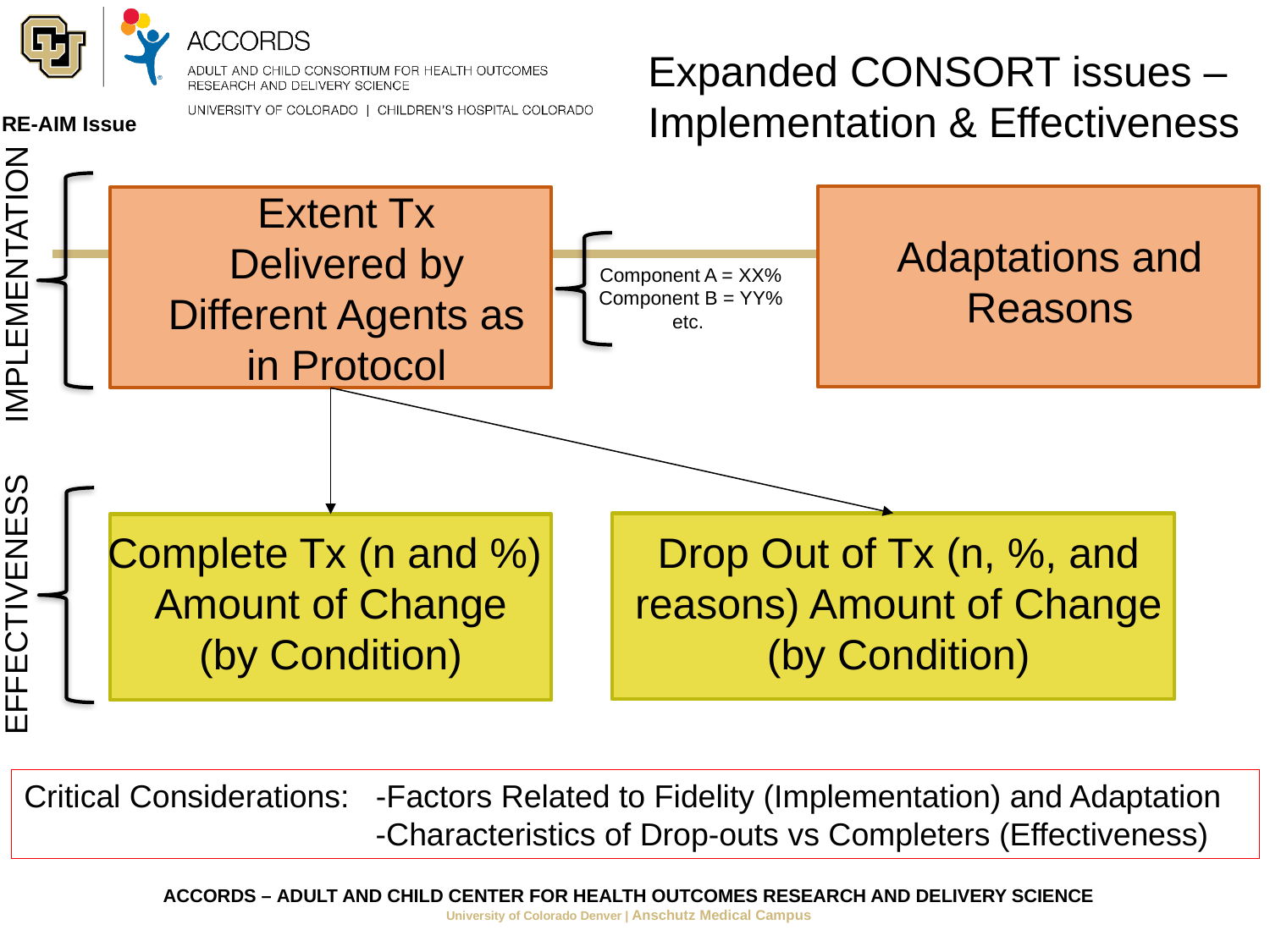

# Expanded CONSORT issues – Implementation & Effectiveness
RE-AIM Issue
IMPLEMENTATION

Extent Tx Delivered by Different Agents as in Protocol

Adaptations and Reasons

Component A = XX%
Component B = YY%
etc.
EFFECTIVENESS

Complete Tx (n and %)  Amount of Change
(by Condition)
Drop Out of Tx (n, %, and reasons) Amount of Change
(by Condition)
Critical Considerations:   -Factors Related to Fidelity (Implementation) and Adaptation
		           -Characteristics of Drop-outs vs Completers (Effectiveness)